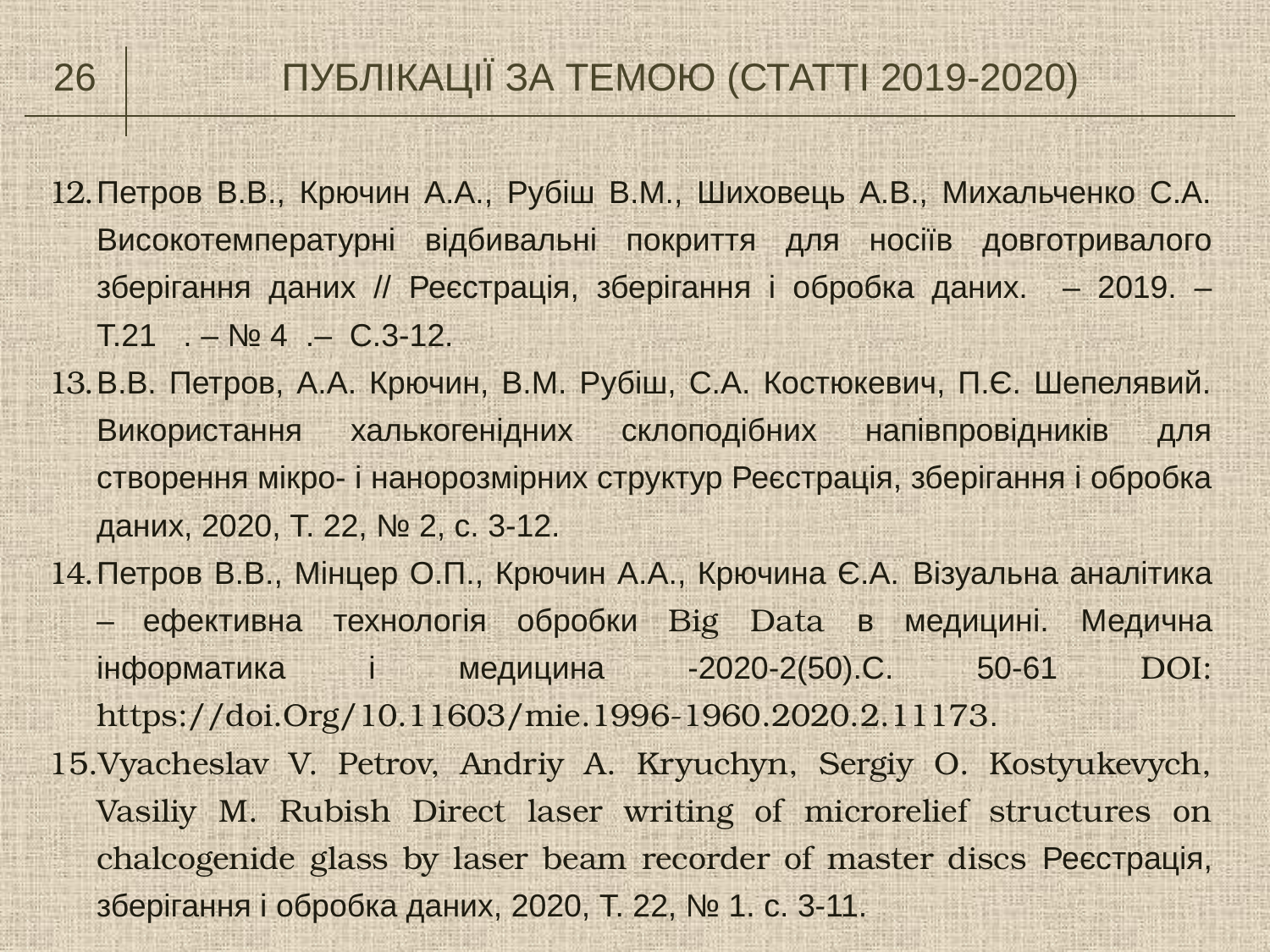

26
ПУБЛІКАЦІЇ ЗА ТЕМОЮ (СТАТТІ 2019-2020)
Петров В.В., Крючин А.А., Рубіш В.М., Шиховець А.В., Михальченко С.А. Високотемпературні відбивальні покриття для носіїв довготривалого зберігання даних // Реєстрація, зберігання і обробка даних.  – 2019. –Т.21   . – № 4  .–  С.3-12.
В.В. Петров, А.А. Крючин, В.М. Рубіш, С.А. Костюкевич, П.Є. Шепелявий. Використання халькогенідних склоподібних напівпровідників для створення мікро- і нанорозмірних структур Реєстрація, зберігання і обробка даних, 2020, Т. 22, № 2, с. 3-12.
Петров В.В., Мінцер О.П., Крючин А.А., Крючина Є.А. Візуальна аналітика – ефективна технологія обробки Big Data в медицині. Медична інформатика і медицина -2020-2(50).С. 50-61 DOI: https://doi.Org/10.11603/mie.1996-1960.2020.2.11173.
Vyacheslav V. Petrov, Andriy A. Kryuchyn, Sergiy O. Kostyukevych, Vasiliy M. Rubish Direct laser writing of microrelief structures on chalcogenide glass by laser beam recorder of master discs Реєстрація, зберігання і обробка даних, 2020, Т. 22, № 1. с. 3-11.